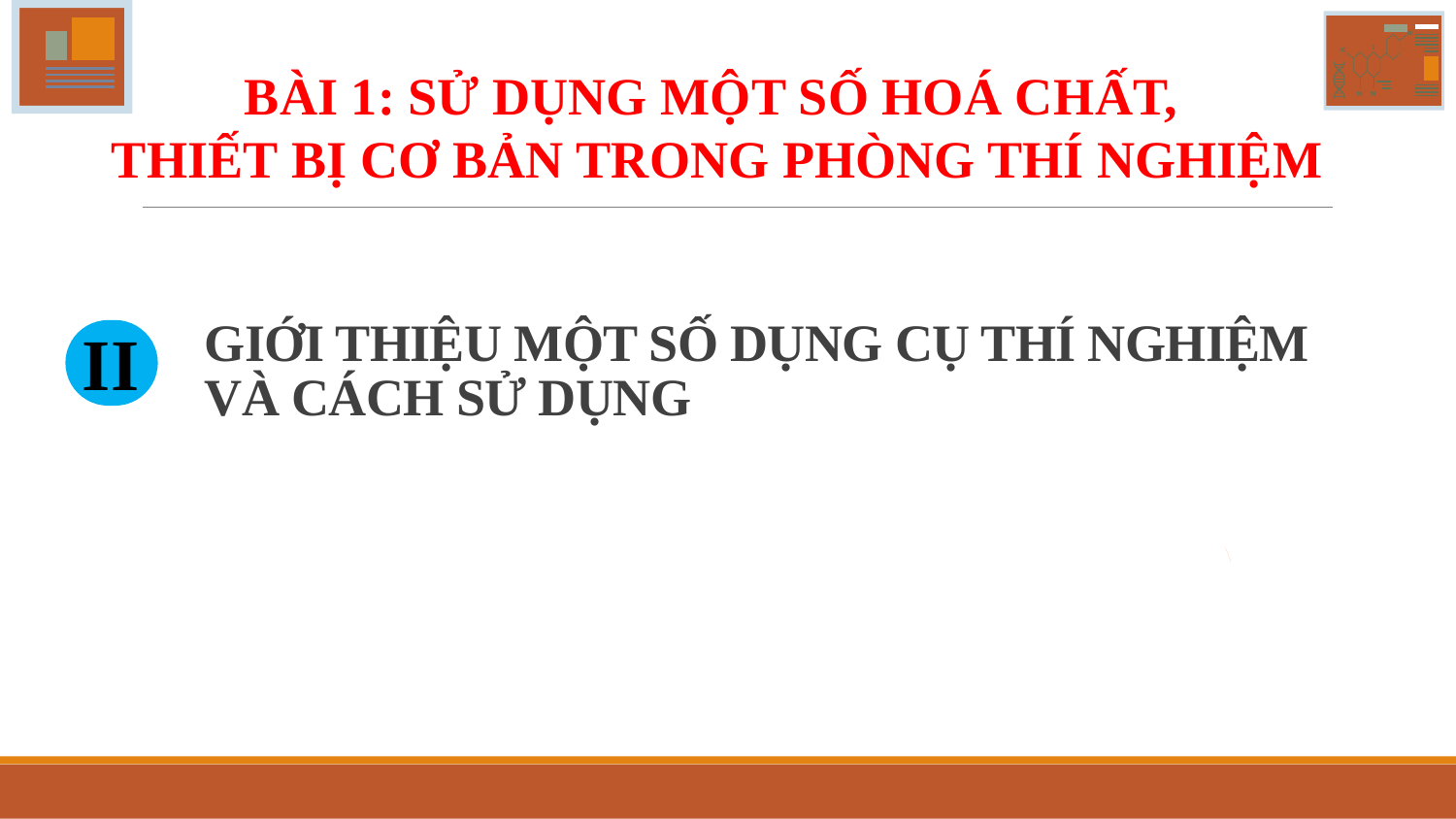

BÀI 1: SỬ DỤNG MỘT SỐ HOÁ CHẤT,
THIẾT BỊ CƠ BẢN TRONG PHÒNG THÍ NGHIỆM
II
# GIỚI THIỆU MỘT SỐ DỤNG CỤ THÍ NGHIỆM VÀ CÁCH SỬ DỤNG